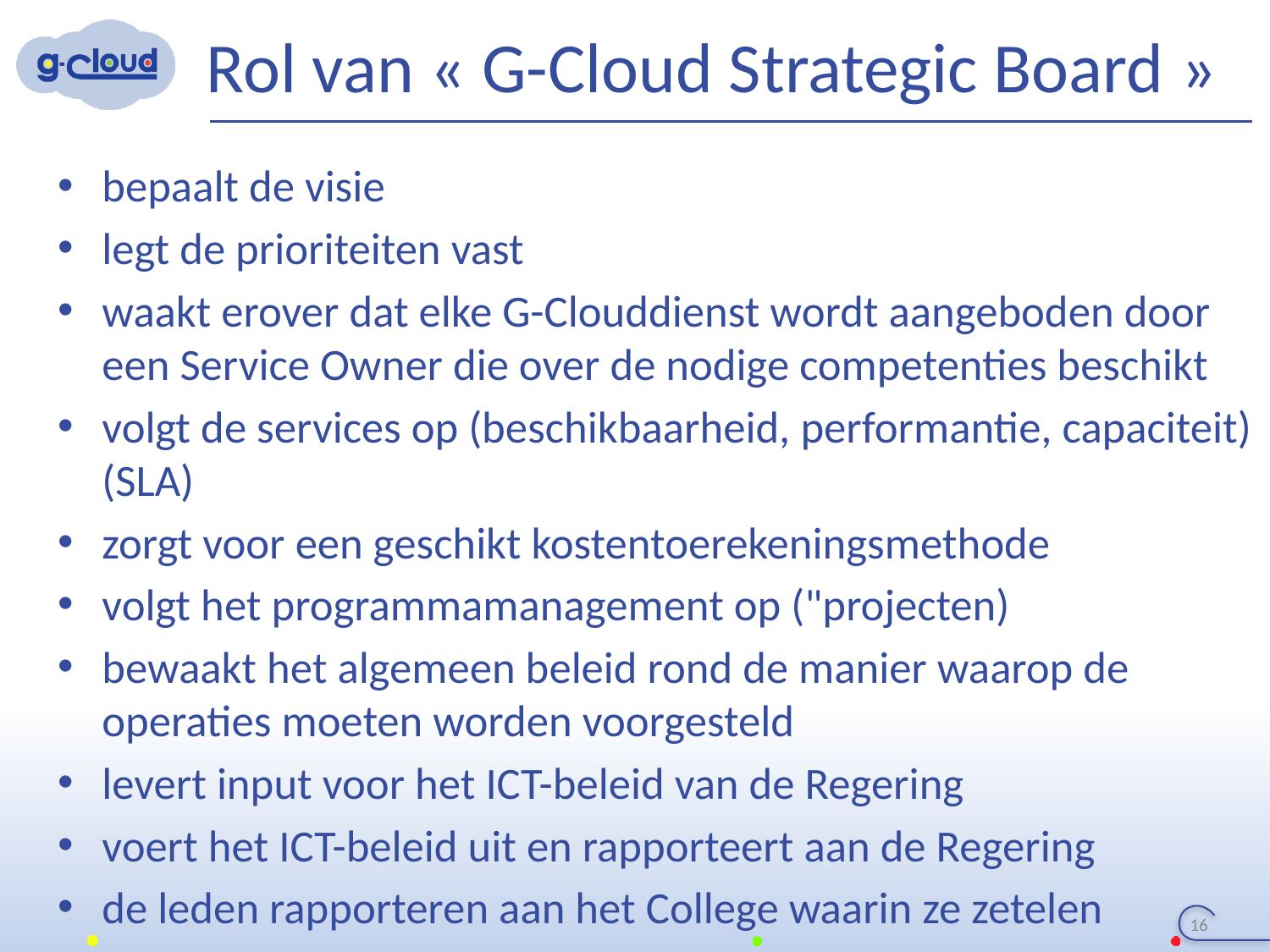

# Rol van « G-Cloud Strategic Board »
bepaalt de visie
legt de prioriteiten vast
waakt erover dat elke G-Clouddienst wordt aangeboden door een Service Owner die over de nodige competenties beschikt
volgt de services op (beschikbaarheid, performantie, capaciteit) (SLA)
zorgt voor een geschikt kostentoerekeningsmethode
volgt het programmamanagement op ("projecten)
bewaakt het algemeen beleid rond de manier waarop de operaties moeten worden voorgesteld
levert input voor het ICT-beleid van de Regering
voert het ICT-beleid uit en rapporteert aan de Regering
de leden rapporteren aan het College waarin ze zetelen
16